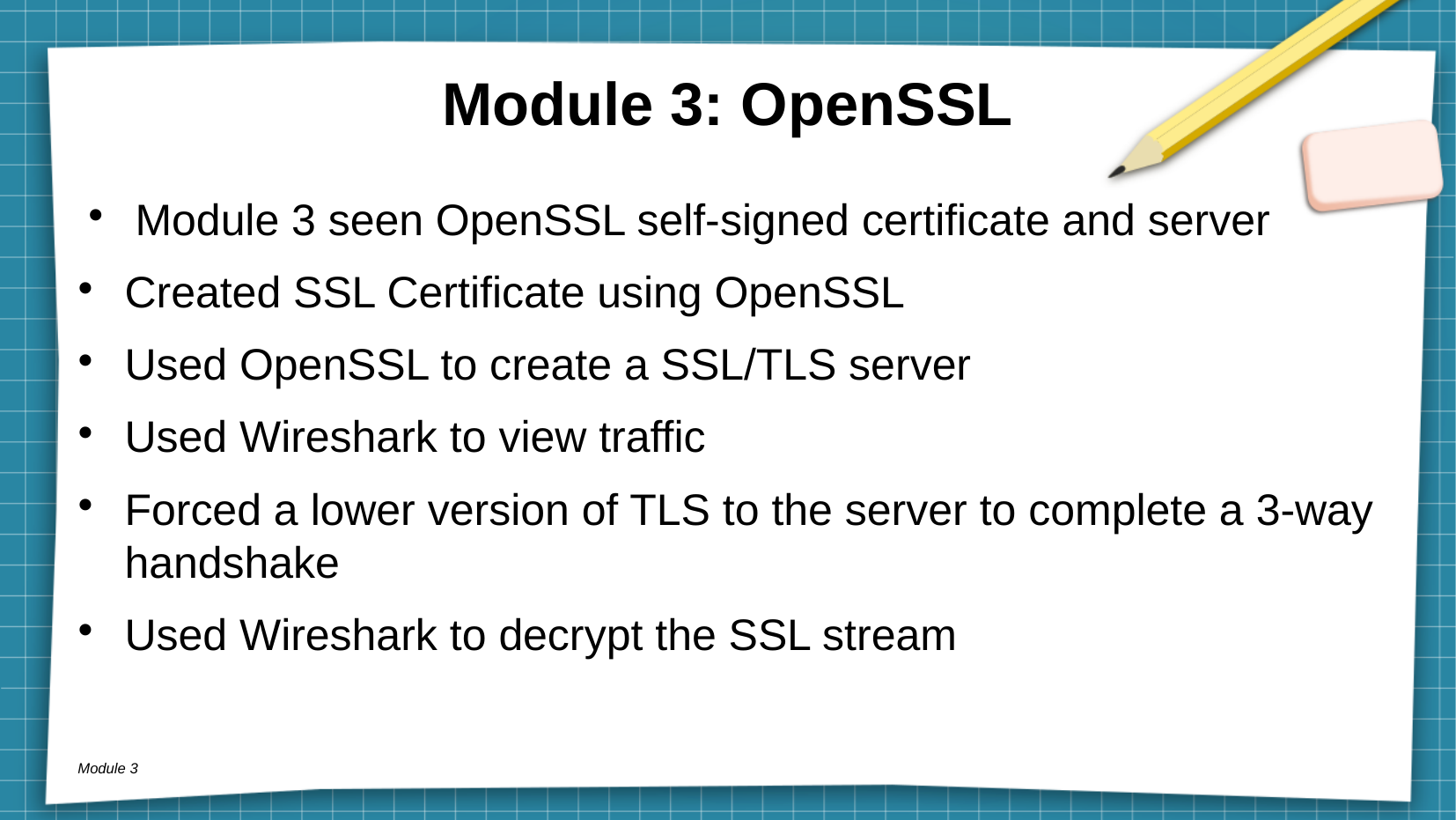

# Module 3: OpenSSL
Module 3 seen OpenSSL self-signed certificate and server
Created SSL Certificate using OpenSSL
Used OpenSSL to create a SSL/TLS server
Used Wireshark to view traffic
Forced a lower version of TLS to the server to complete a 3-way handshake
Used Wireshark to decrypt the SSL stream
Module 3